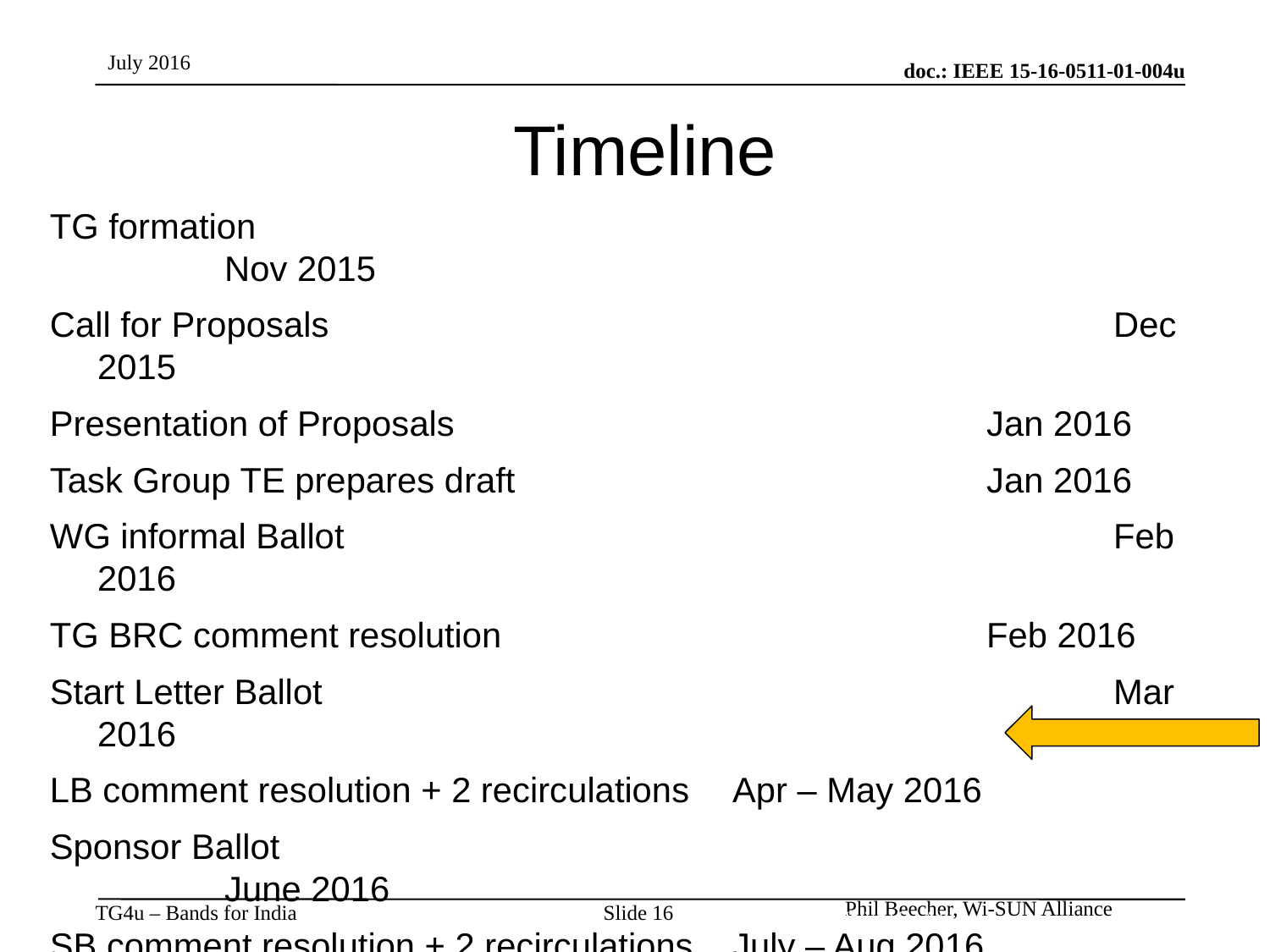

# Timeline
TG formation								Nov 2015
Call for Proposals							Dec 2015
Presentation of Proposals					Jan 2016
Task Group TE prepares draft				Jan 2016
WG informal Ballot							Feb 2016
TG BRC comment resolution				Feb 2016
Start Letter Ballot				      			Mar 2016
LB comment resolution + 2 recirculations	Apr – May 2016
Sponsor Ballot 								June 2016
SB comment resolution + 2 recirculations	July – Aug 2016
RevCom submission 						Aug or Nov 2016
RevCom approval							Sep or Dec 2016

Slide 16
Phil Beecher, Wi-SUN Alliance